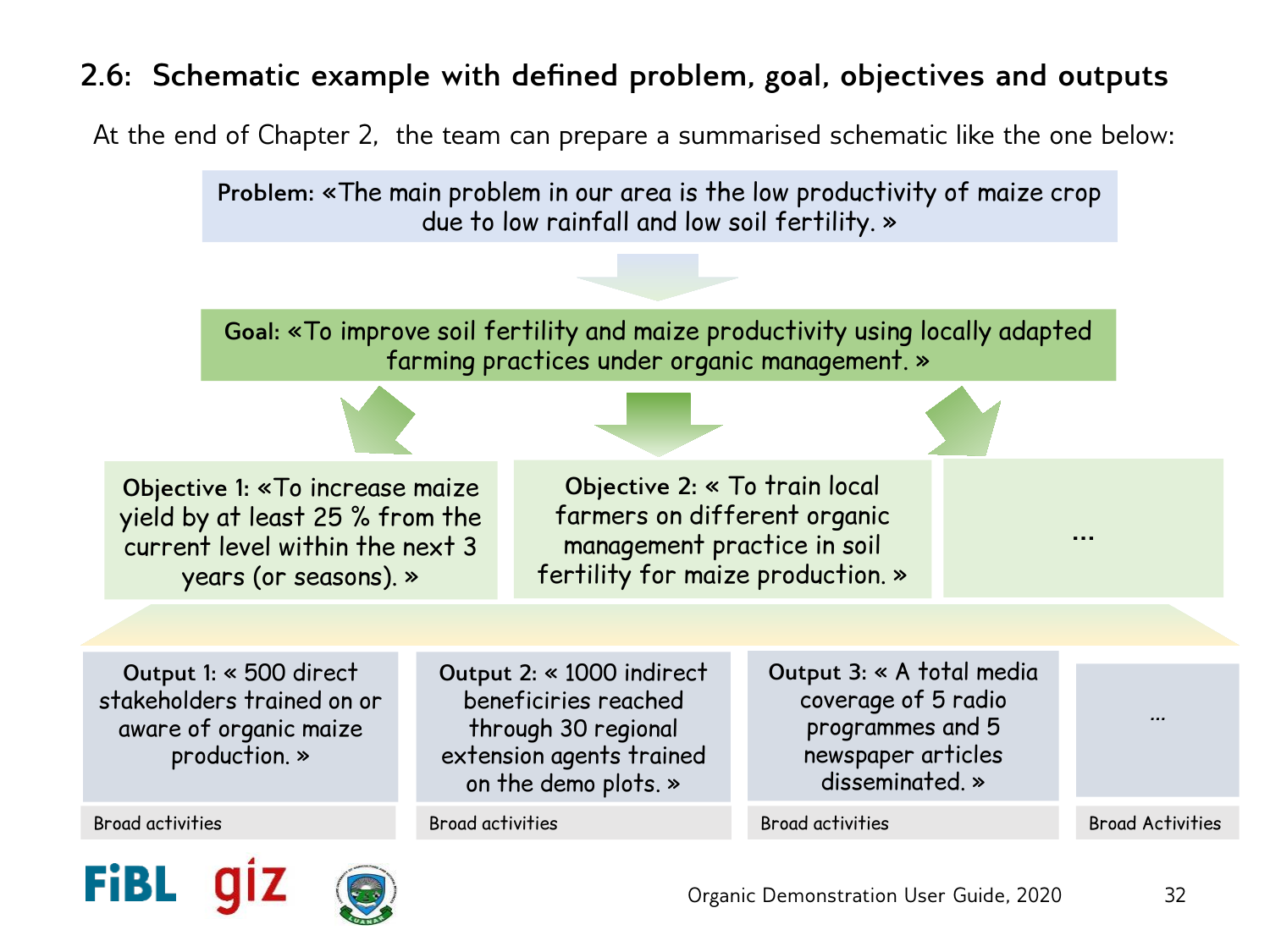

# 2.6:  Schematic example with defined problem, goal, objectives and outputs
At the end of Chapter 2,  the team can prepare a summarised schematic like the one below:
Problem: «The main problem in our area is the low productivity of maize crop due to low rainfall and low soil fertility. »

Goal: «To improve soil fertility and maize productivity using locally adapted farming practices under organic management. »

…

Objective 2: « To train local farmers on different organic management practice in soil fertility for maize production. »
Objective 1: «To increase maize yield by at least 25 % from the current level within the next 3 years (or seasons). »

Output 3: « A total media coverage of 5 radio programmes and 5 newspaper articles disseminated. »
Output 1: « 500 direct stakeholders trained on or aware of organic maize production. »

Output 2: « 1000 indirect beneficiries reached through 30 regional extension agents trained on the demo plots. »

…

Broad activities
Broad activities
Broad Activities
Broad activities
32
Organic Demonstration User Guide, 2020